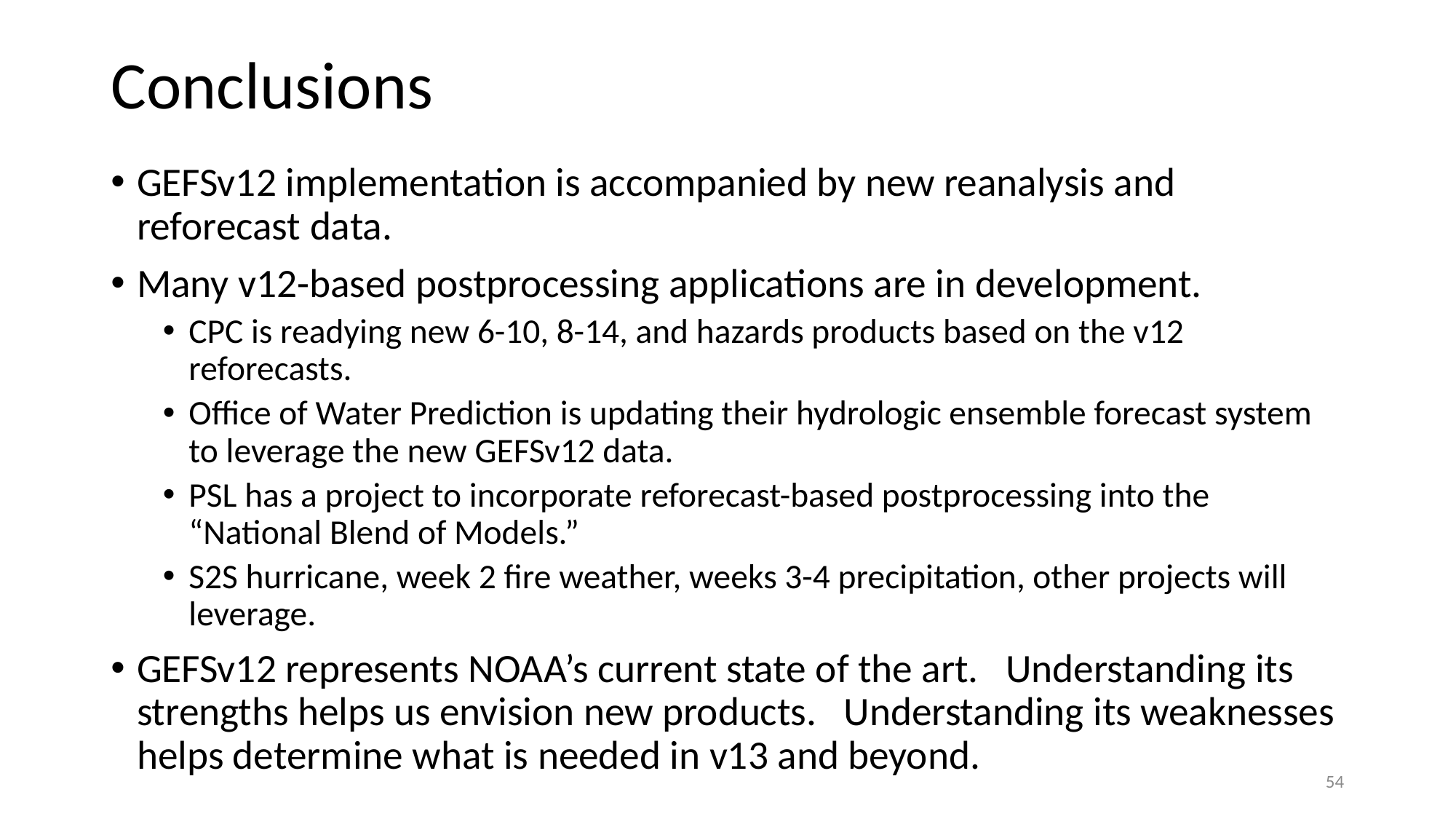

# Conclusions
GEFSv12 implementation is accompanied by new reanalysis and reforecast data.
Many v12-based postprocessing applications are in development.
CPC is readying new 6-10, 8-14, and hazards products based on the v12 reforecasts.
Office of Water Prediction is updating their hydrologic ensemble forecast system to leverage the new GEFSv12 data.
PSL has a project to incorporate reforecast-based postprocessing into the “National Blend of Models.”
S2S hurricane, week 2 fire weather, weeks 3-4 precipitation, other projects will leverage.
GEFSv12 represents NOAA’s current state of the art.   Understanding its strengths helps us envision new products.   Understanding its weaknesses helps determine what is needed in v13 and beyond.

54